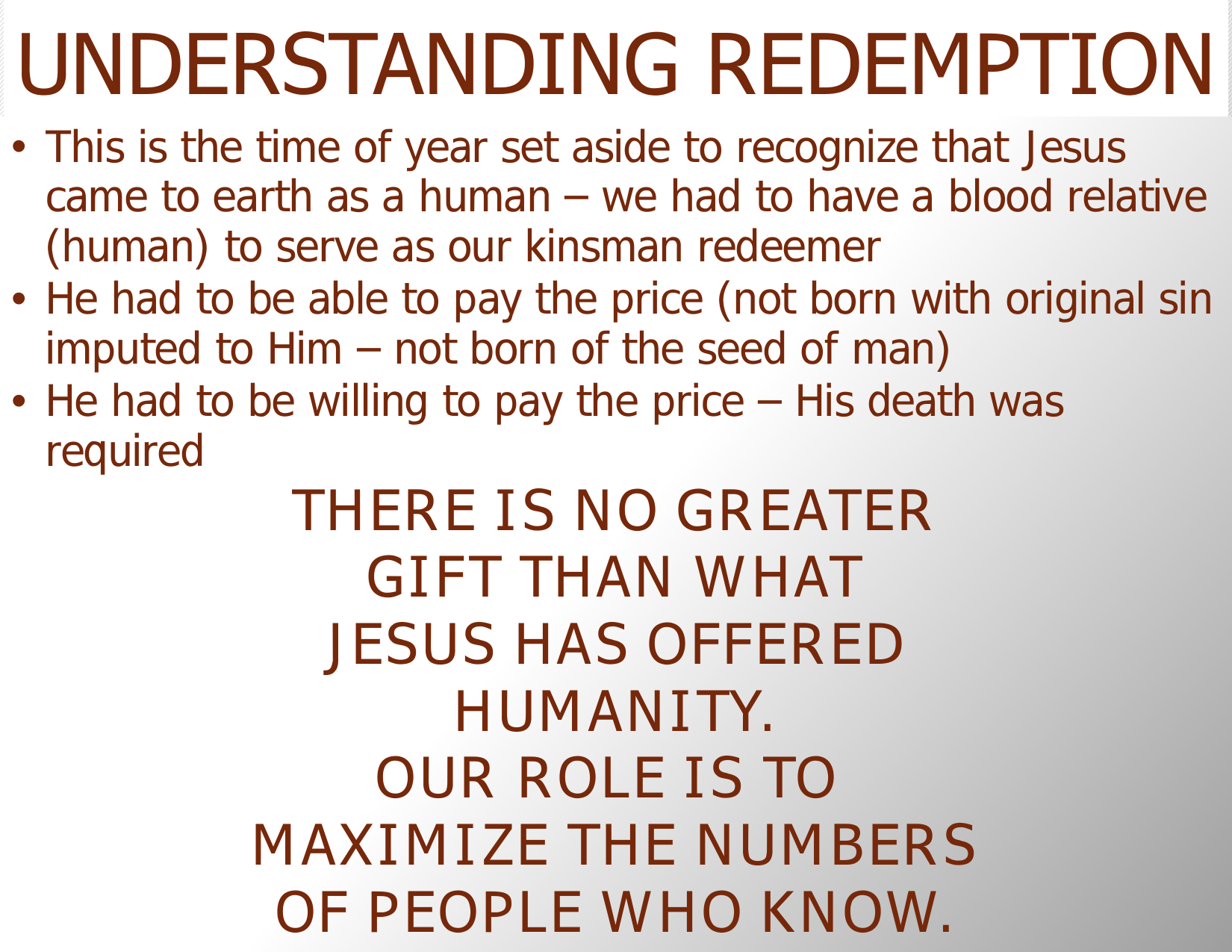

# UNDERSTANDING REDEMPTION
This is the time of year set aside to recognize that Jesus came to earth as a human – we had to have a blood relative (human) to serve as our kinsman redeemer
He had to be able to pay the price (not born with original sin imputed to Him – not born of the seed of man)
He had to be willing to pay the price – His death was required
THERE IS NO GREATER
GIFT THAN WHAT
JESUS HAS OFFERED
HUMANITY.
OUR ROLE IS TO
MAXIMIZE THE NUMBERS
OF PEOPLE WHO KNOW.